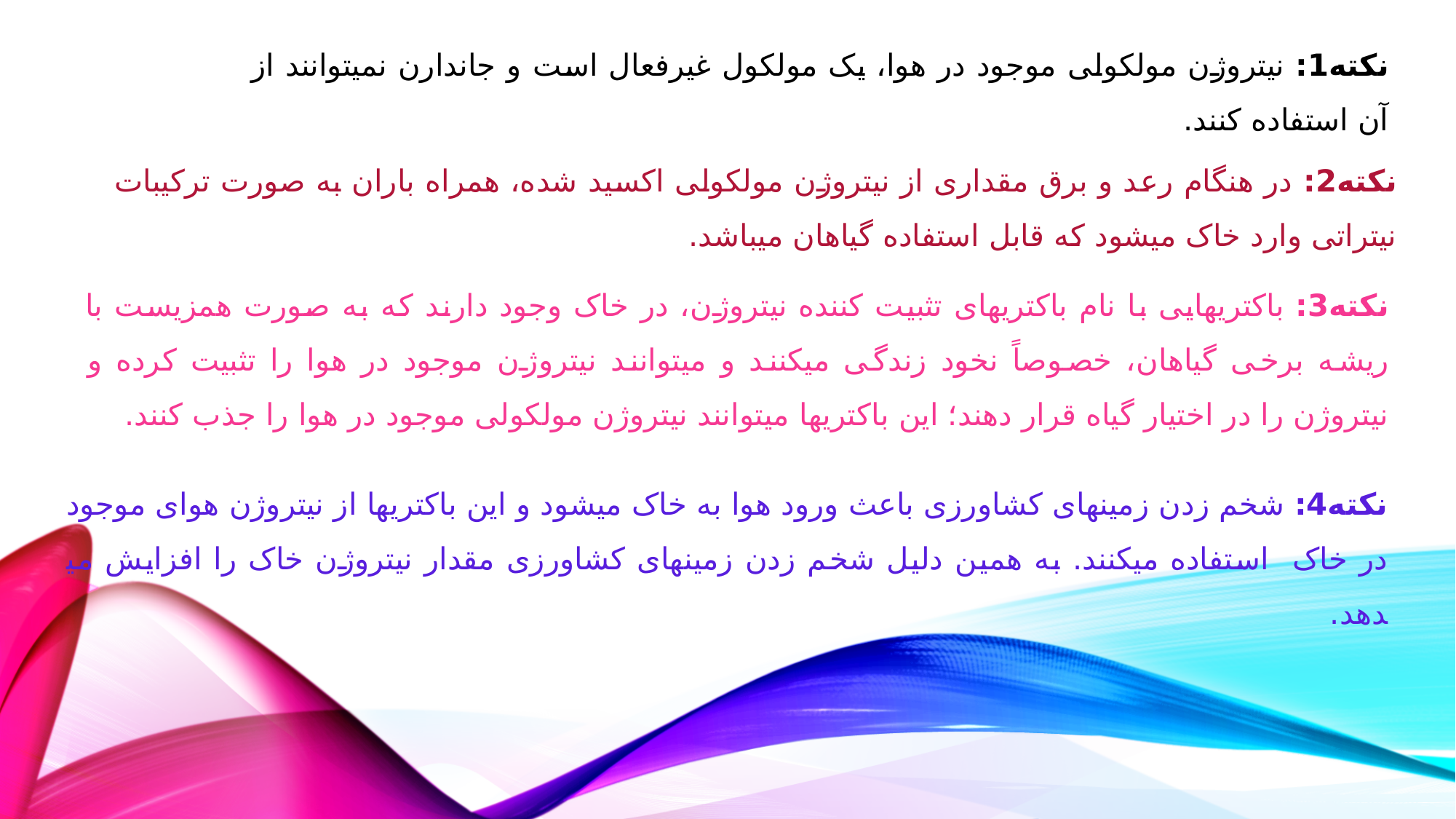

نکته1: نیتروژن مولکولی موجود در هوا، یک مولکول غیرفعال است و جاندارن نمی­توانند از آن استفاده کنند.
نکته2: در هنگام رعد و برق مقداری از نیتروژن مولکولی اکسید شده، همراه باران به صورت ترکیبات نیتراتی وارد خاک می­شود که قابل استفاده گیاهان می­باشد.

نکته3: باکتری­هایی با نام باکتری­های تثبیت کننده نیتروژن، در خاک وجود دارند که به صورت همزیست با ریشه برخی گیاهان، خصوصاً نخود زندگی می­کنند و می­توانند نیتروژن موجود در هوا را تثبیت کرده و نیتروژن را در اختیار گیاه قرار دهند؛ این باکتری­ها می­توانند نیتروژن مولکولی موجود در هوا را جذب کنند.

نکته4: شخم زدن زمین­های کشاورزی باعث ورود هوا به خاک می­شود و این باکتری­ها از نیتروژن هوای موجود در خاک  استفاده می­کنند. به همین دلیل شخم زدن زمین­های کشاورزی مقدار نیتروژن خاک را افزایش می­دهد.